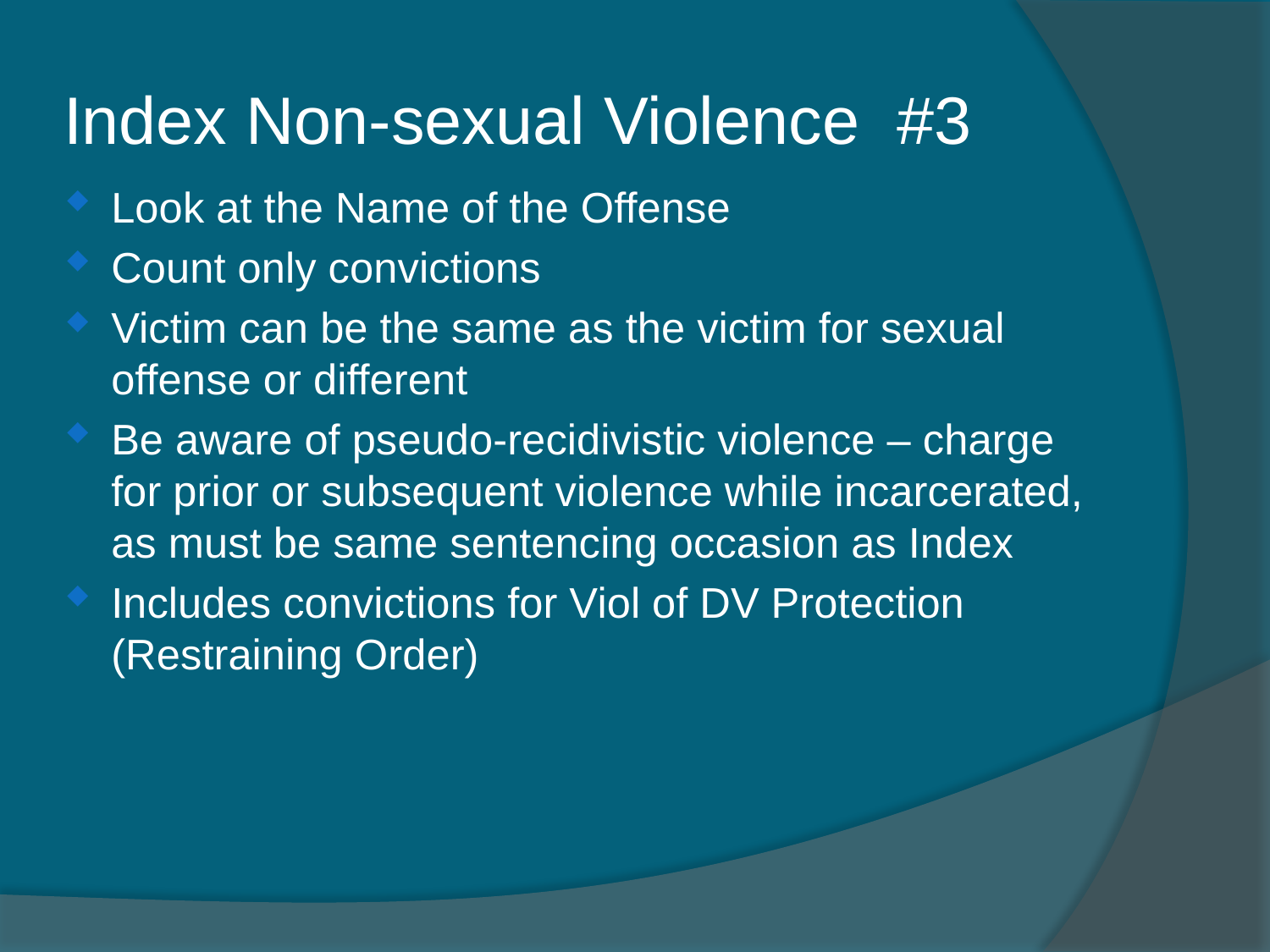

Index Non-sexual Violence  #3
Look at the Name of the Offense
Count only convictions
Victim can be the same as the victim for sexual offense or different
Be aware of pseudo-recidivistic violence – charge for prior or subsequent violence while incarcerated, as must be same sentencing occasion as Index
Includes convictions for Viol of DV Protection (Restraining Order)